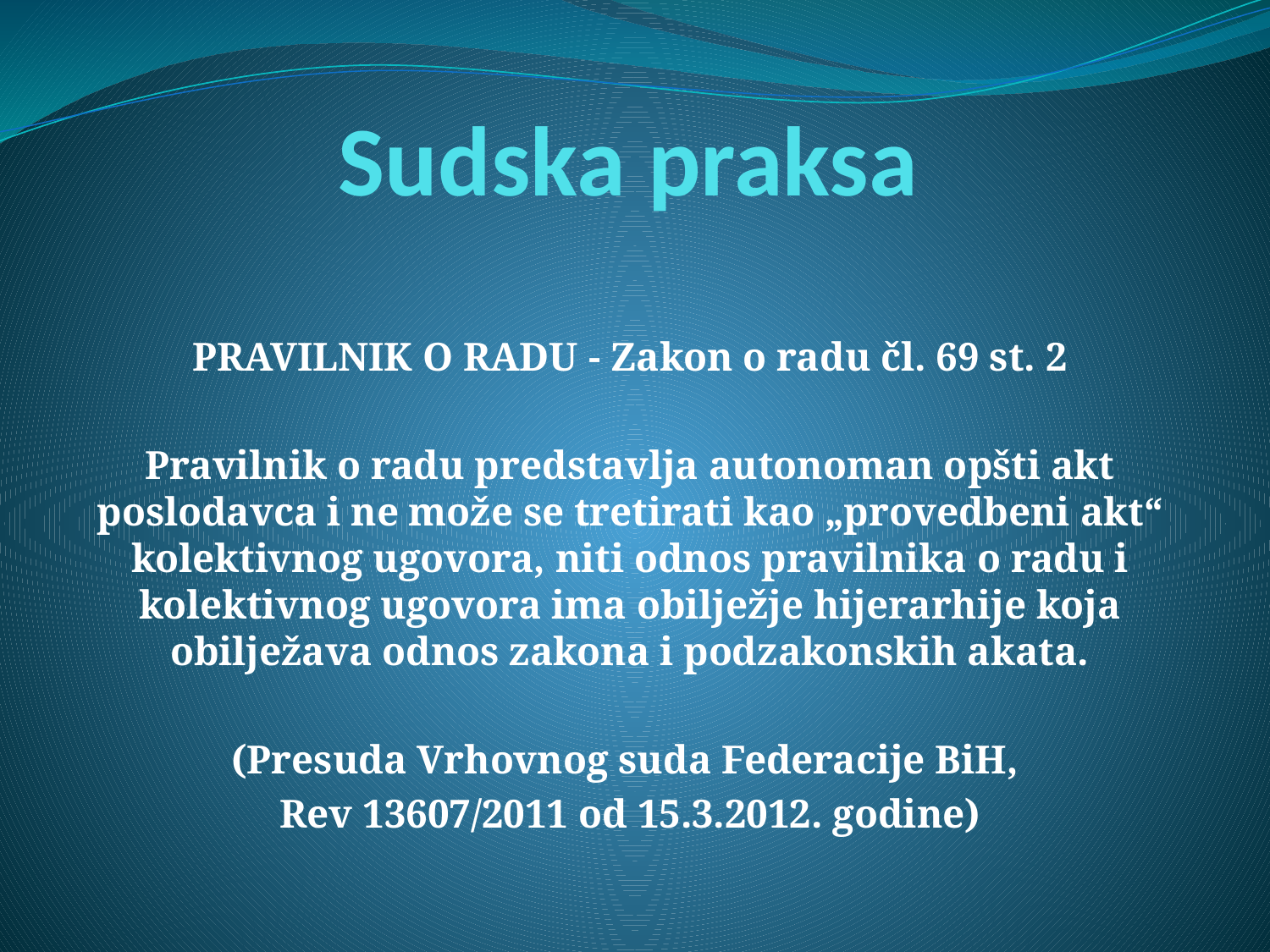

# Sudska praksa
PRAVILNIK O RADU - Zakon o radu čl. 69 st. 2

Pravilnik o radu predstavlja autonoman opšti akt poslodavca i ne može se tretirati kao „provedbeni akt“ kolektivnog ugovora, niti odnos pravilnika o radu i kolektivnog ugovora ima obilježje hijerarhije koja obilježava odnos zakona i podzakonskih akata.

(Presuda Vrhovnog suda Federacije BiH,
Rev 13607/2011 od 15.3.2012. godine)